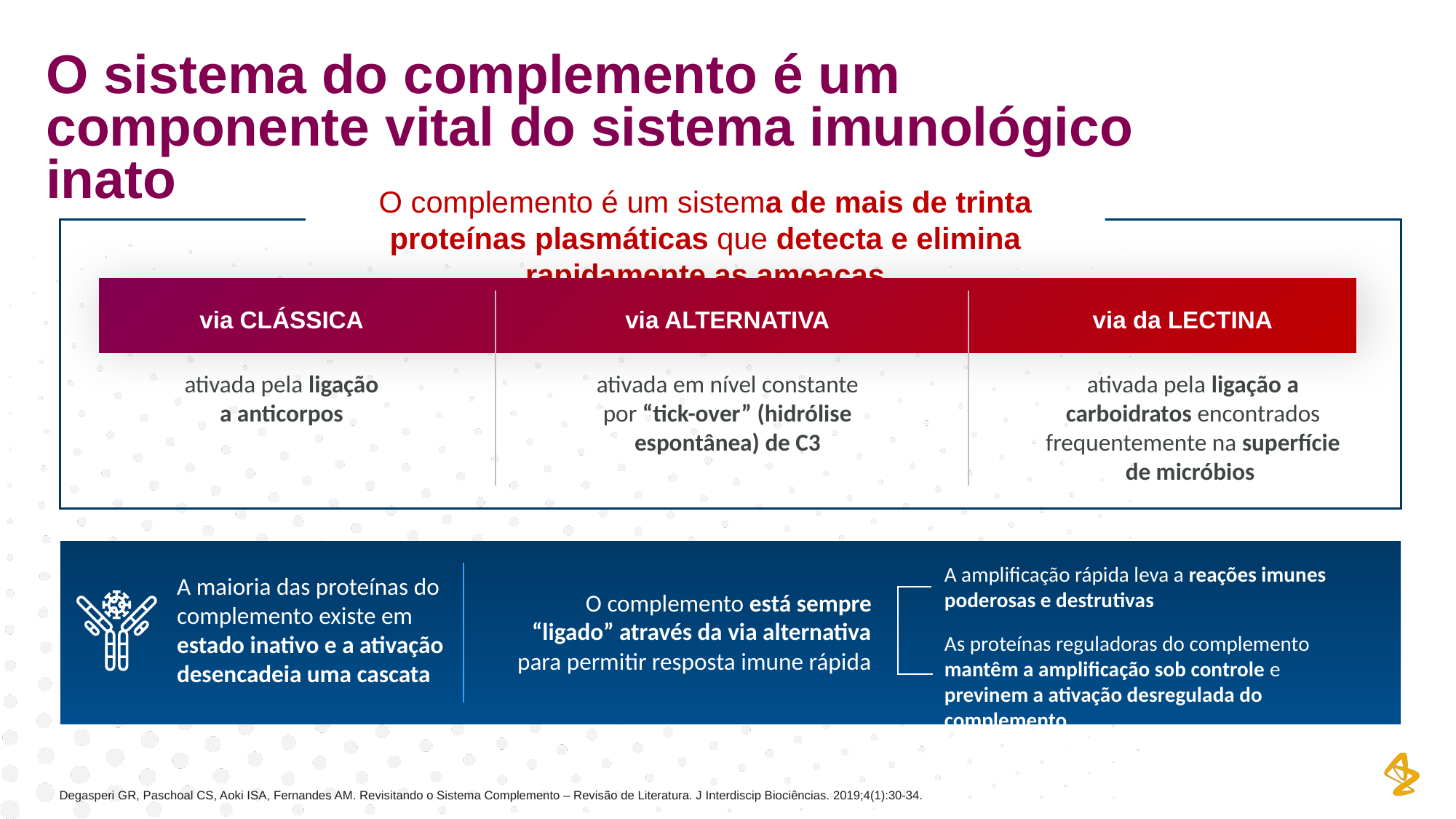

O sistema do complemento é um componente vital do sistema imunológico inato
O complemento é um sistema de mais de trinta proteínas plasmáticas que detecta e elimina rapidamente as ameaças

via CLÁSSICA
via ALTERNATIVA
via da LECTINA
ativada pela ligação a anticorpos
ativada em nível constante por “tick-over” (hidrólise espontânea) de C3
ativada pela ligação a carboidratos encontrados frequentemente na superfície de micróbios

A amplificação rápida leva a reações imunes poderosas e destrutivas
As proteínas reguladoras do complemento mantêm a amplificação sob controle e previnem a ativação desregulada do complemento

O complemento está sempre “ligado” através da via alternativa para permitir resposta imune rápida

A maioria das proteínas do complemento existe em estado inativo e a ativação desencadeia uma cascata

Degasperi GR, Paschoal CS, Aoki ISA, Fernandes AM. Revisitando o Sistema Complemento – Revisão de Literatura. J Interdiscip Biociências. 2019;4(1):30-34.